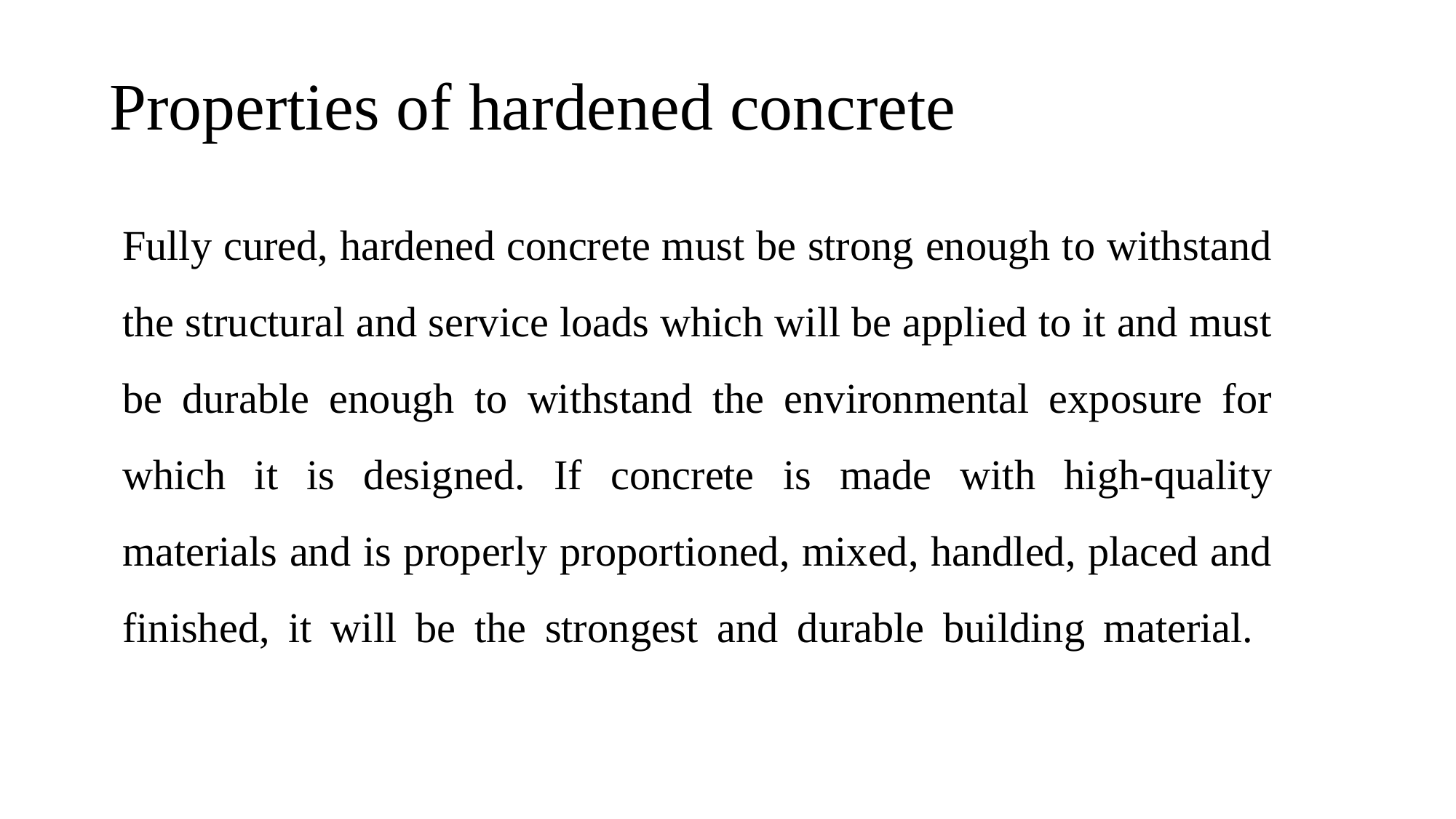

# Properties of hardened concrete
Fully cured, hardened concrete must be strong enough to withstand the structural and service loads which will be applied to it and must be durable enough to withstand the environmental exposure for which it is designed. If concrete is made with high-quality materials and is properly proportioned, mixed, handled, placed and finished, it will be the strongest and durable building material.